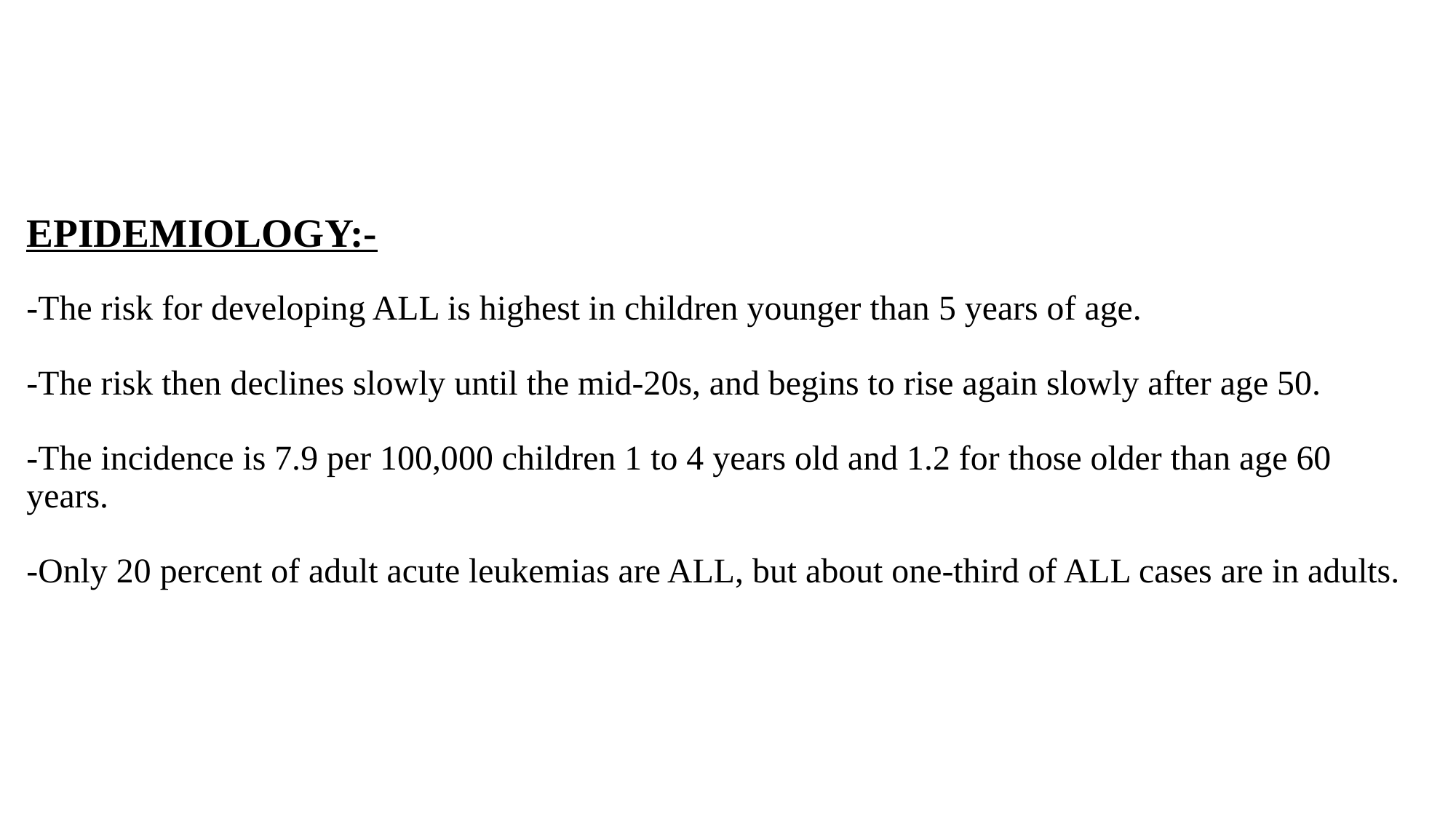

# EPIDEMIOLOGY:- -The risk for developing ALL is highest in children younger than 5 years of age. -The risk then declines slowly until the mid-20s, and begins to rise again slowly after age 50. -The incidence is 7.9 per 100,000 children 1 to 4 years old and 1.2 for those older than age 60 years. -Only 20 percent of adult acute leukemias are ALL, but about one-third of ALL cases are in adults.